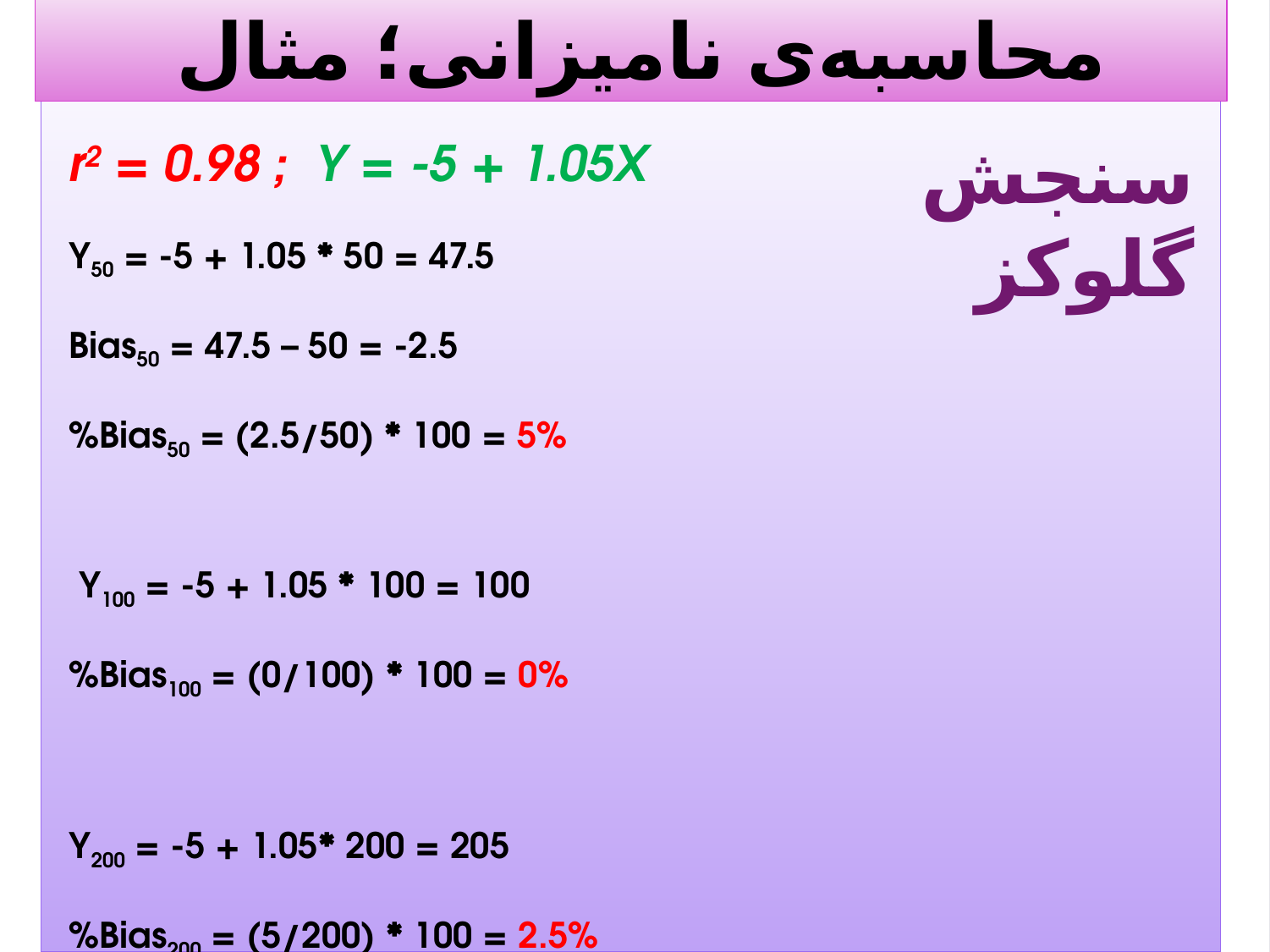

محاسبه‌ی نامیزانی؛ مثال
r2 = 0.98 ;  Y = -5 + 1.05X
Y50 = -5 + 1.05 * 50 = 47.5
Bias50 = 47.5 – 50 = -2.5
%Bias50 = (2.5/50) * 100 = 5%

 Y100 = -5 + 1.05 * 100 = 100
%Bias100 = (0/100) * 100 = 0%

Y200 = -5 + 1.05* 200 = 205
%Bias200 = (5/200) * 100 = 2.5%

سنجش گلوکز